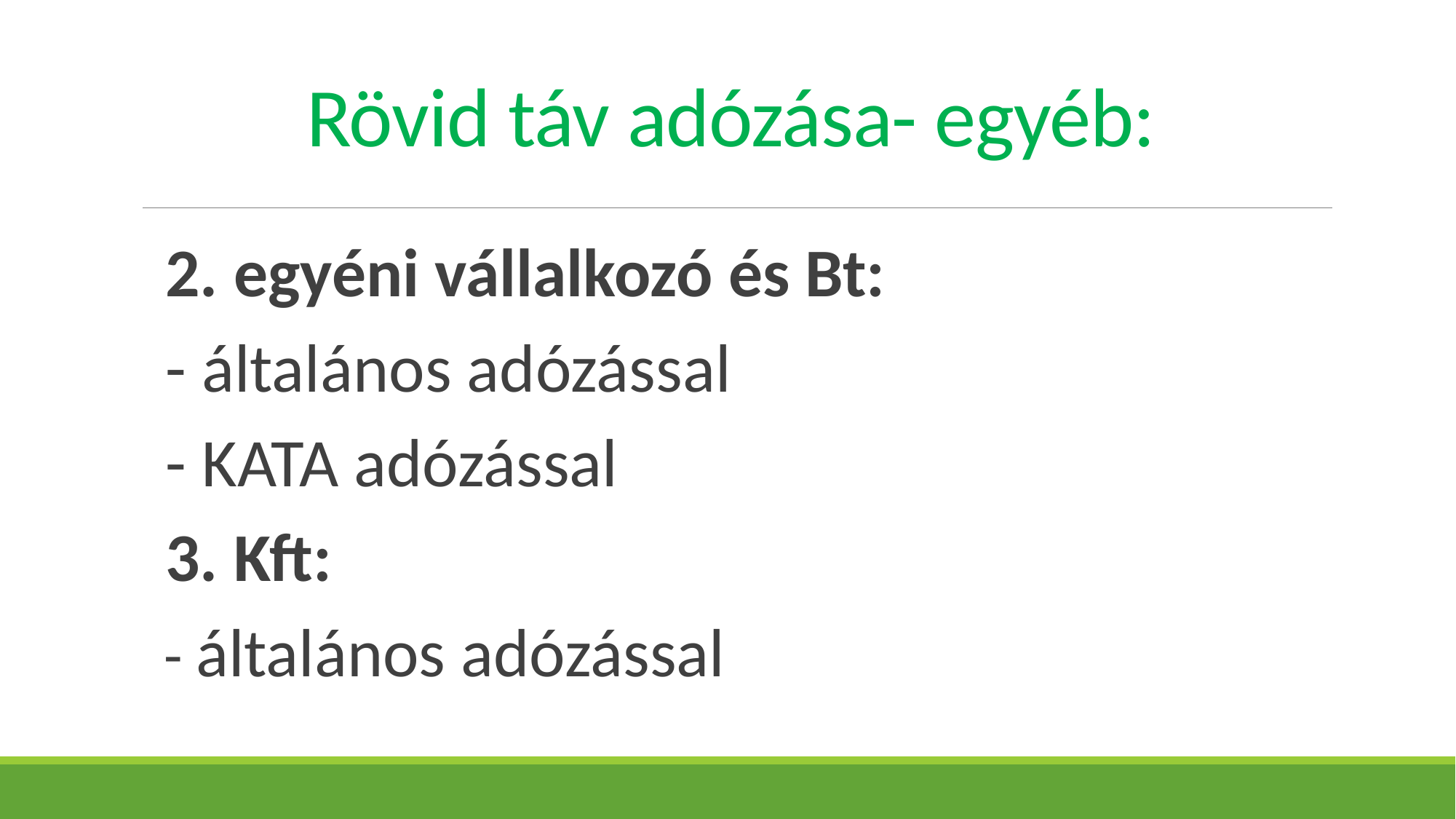

# Rövid táv adózása- egyéb:
2. egyéni vállalkozó és Bt:
- általános adózással
- KATA adózással
3. Kft:
- általános adózással